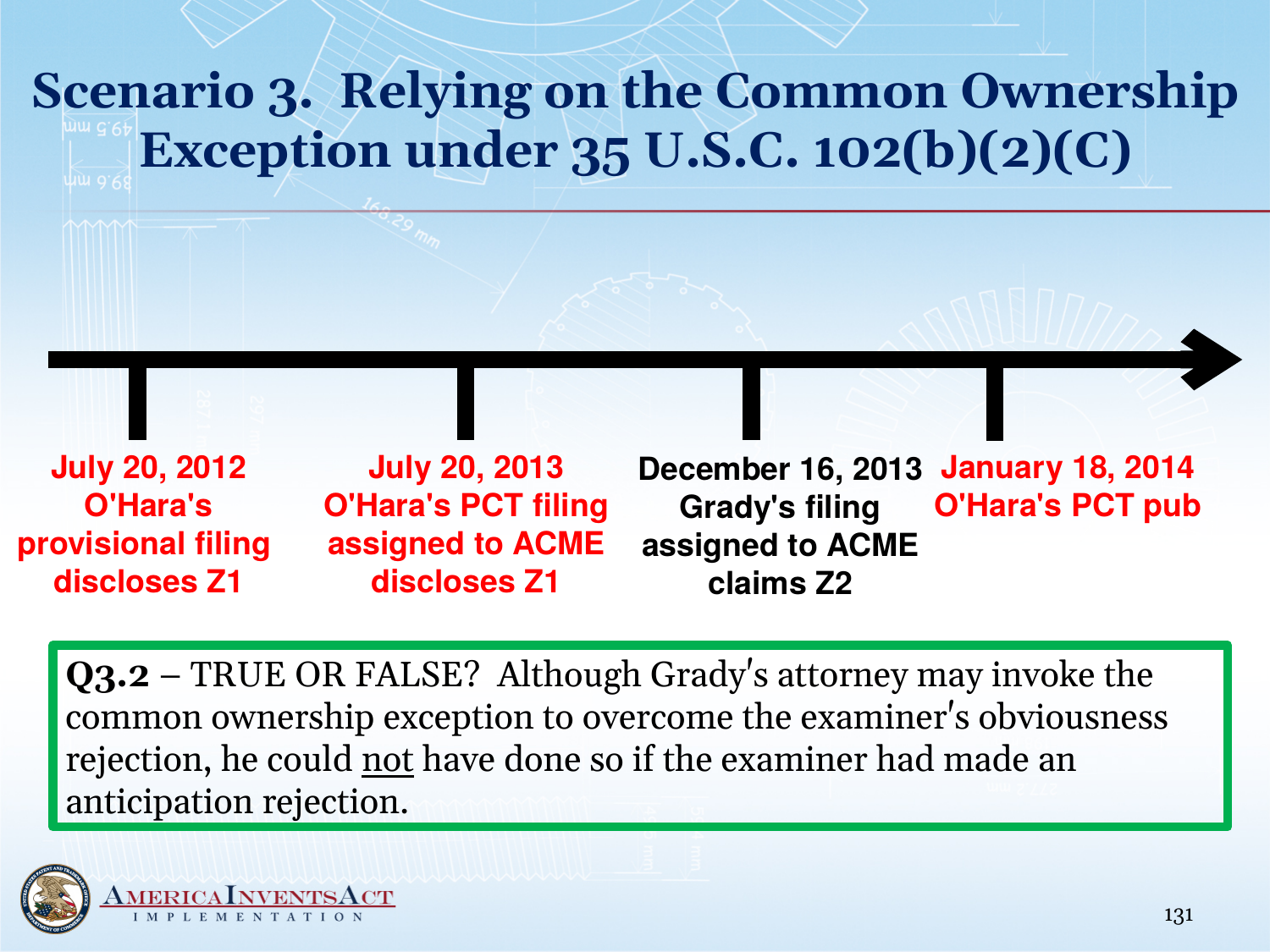

# Scenario 3.  Relying on the Common Ownership Exception under 35 U.S.C. 102(b)(2)(C)
July 20, 2012
O'Hara's provisional filing  discloses Z1
July 20, 2013
O'Hara's PCT filing assigned to ACME discloses Z1
January 18, 2014
O'Hara's PCT pub
December 16, 2013
Grady's filing assigned to ACME
claims Z2
Q3.2 – TRUE OR FALSE?  Although Grady's attorney may invoke the common ownership exception to overcome the examiner's obviousness rejection, he could not have done so if the examiner had made an anticipation rejection.
131